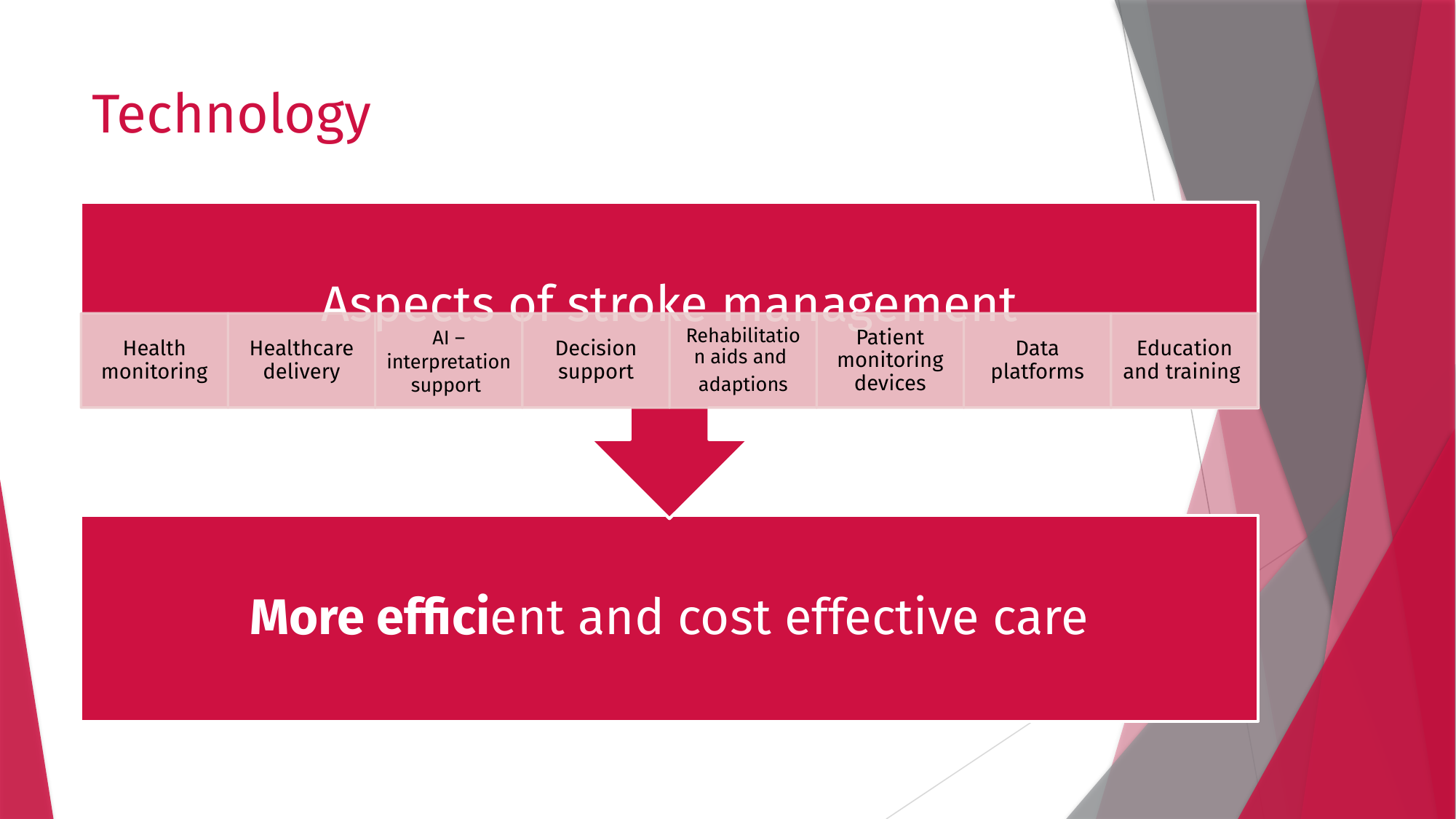

# Technology
More efficient and cost effective care
Aspects of stroke management
Health monitoring
Healthcare delivery
AI – interpretation support
Decision support
Rehabilitation aids and
adaptions
Patient monitoring devices
Data platforms
Education and training